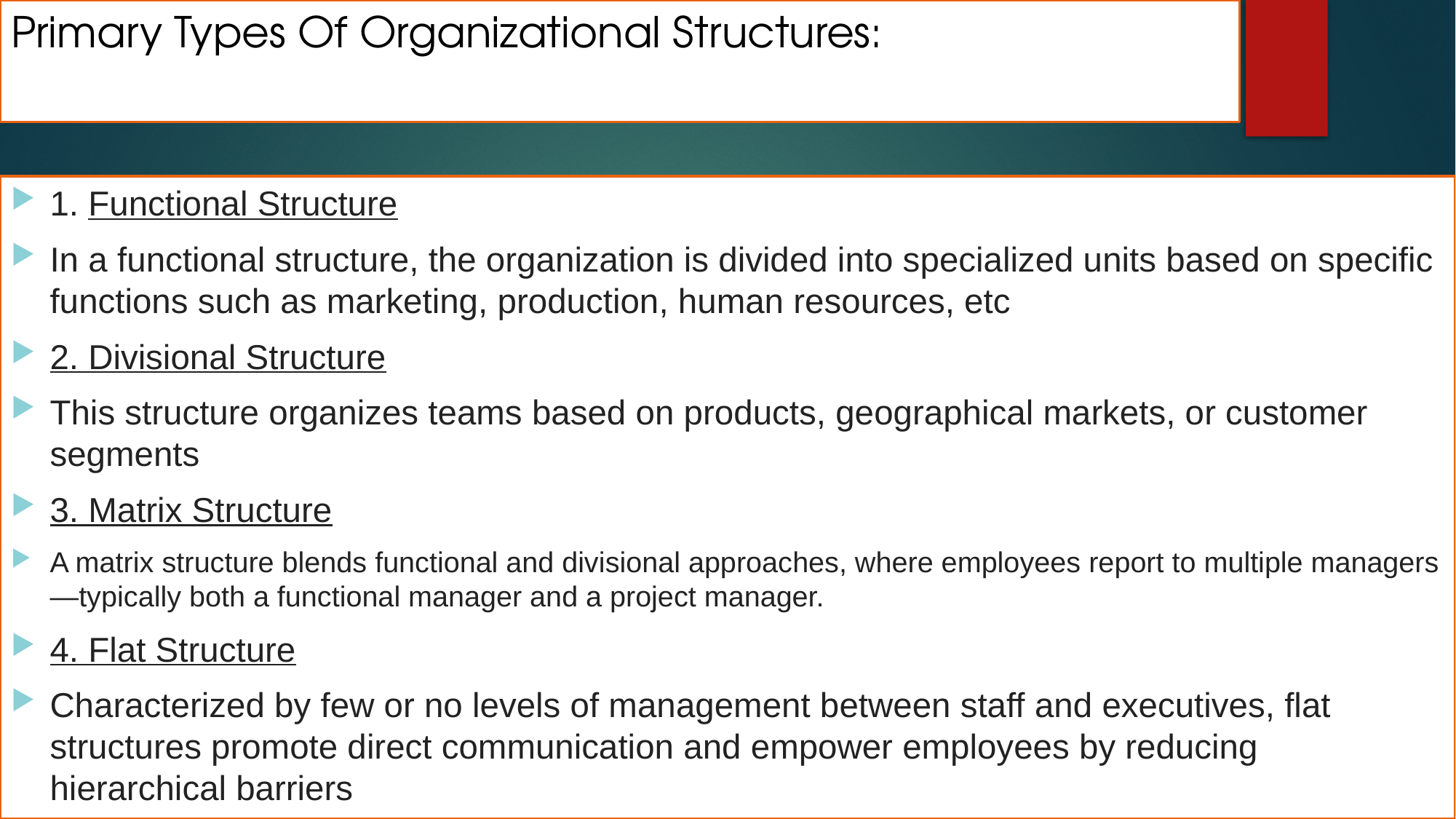

# Primary Types Of Organizational Structures:
1. Functional Structure
In a functional structure, the organization is divided into specialized units based on specific functions such as marketing, production, human resources, etc
2. Divisional Structure
This structure organizes teams based on products, geographical markets, or customer segments
3. Matrix Structure
A matrix structure blends functional and divisional approaches, where employees report to multiple managers—typically both a functional manager and a project manager.
4. Flat Structure
Characterized by few or no levels of management between staff and executives, flat structures promote direct communication and empower employees by reducing hierarchical barriers